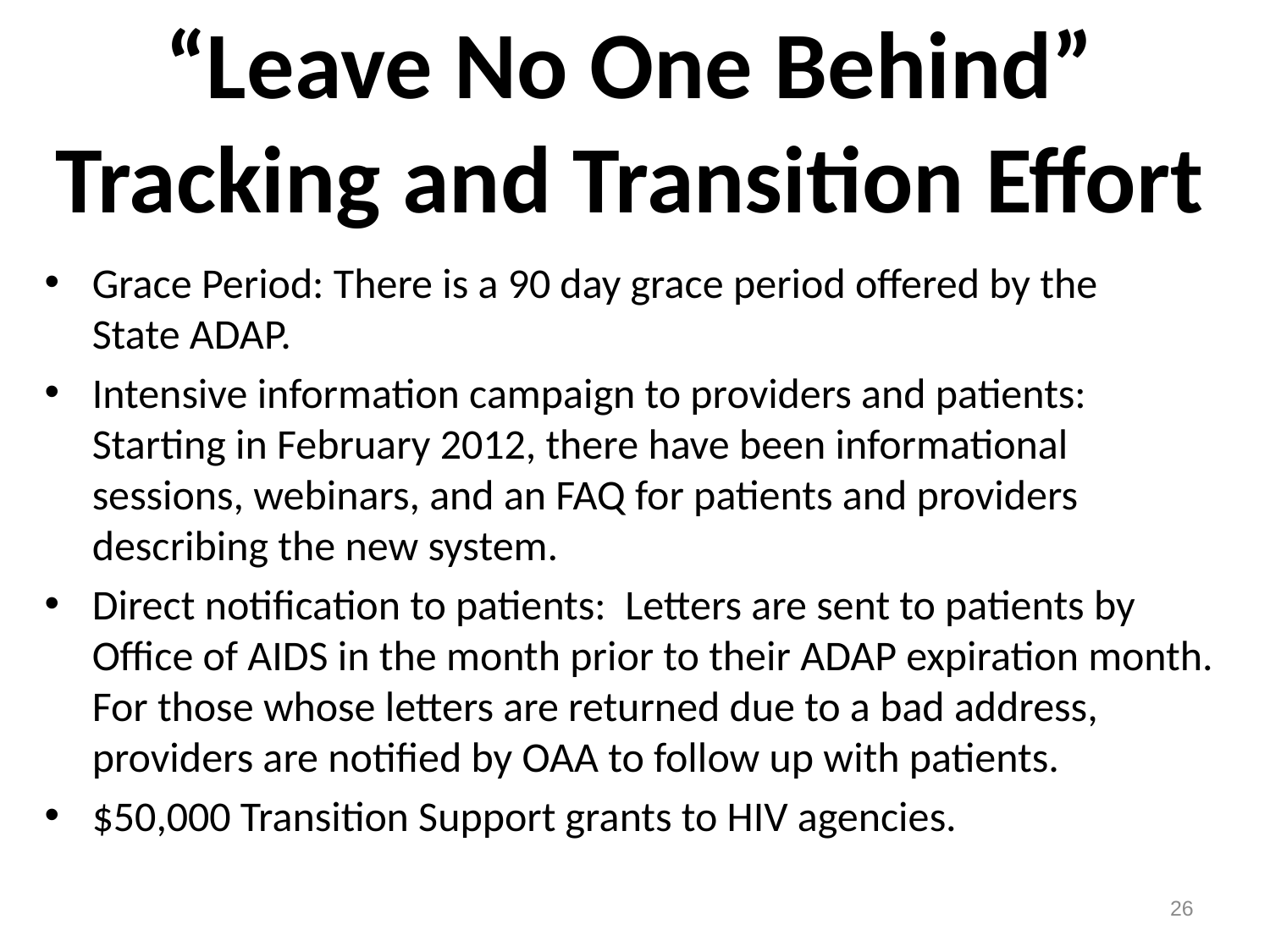

# “Leave No One Behind” Tracking and Transition Effort
Grace Period: There is a 90 day grace period offered by the
State ADAP.
Intensive information campaign to providers and patients:  Starting in February 2012, there have been informational sessions, webinars, and an FAQ for patients and providers describing the new system.
Direct notification to patients:  Letters are sent to patients by Office of AIDS in the month prior to their ADAP expiration month. For those whose letters are returned due to a bad address, providers are notified by OAA to follow up with patients.
$50,000 Transition Support grants to HIV agencies.

26